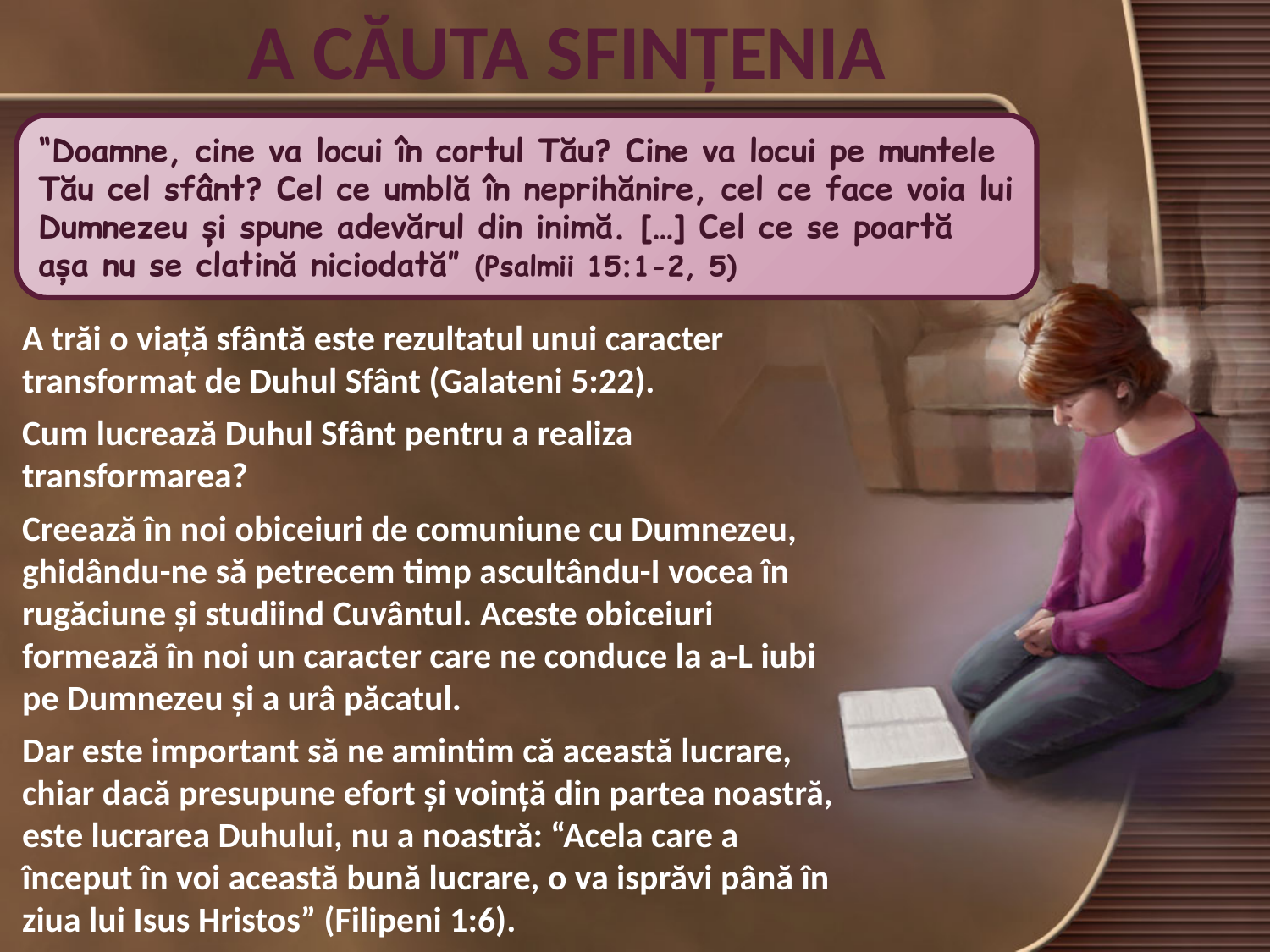

A CĂUTA SFINȚENIA
“Doamne, cine va locui în cortul Tău? Cine va locui pe muntele Tău cel sfânt? Cel ce umblă în neprihănire, cel ce face voia lui Dumnezeu și spune adevărul din inimă. […] Cel ce se poartă așa nu se clatină niciodată” (Psalmii 15:1-2, 5)
A trăi o viață sfântă este rezultatul unui caracter transformat de Duhul Sfânt (Galateni 5:22).
Cum lucrează Duhul Sfânt pentru a realiza transformarea?
Creează în noi obiceiuri de comuniune cu Dumnezeu, ghidându-ne să petrecem timp ascultându-I vocea în rugăciune și studiind Cuvântul. Aceste obiceiuri formează în noi un caracter care ne conduce la a-L iubi pe Dumnezeu și a urâ păcatul.
Dar este important să ne amintim că această lucrare, chiar dacă presupune efort și voință din partea noastră, este lucrarea Duhului, nu a noastră: “Acela care a început în voi această bună lucrare, o va isprăvi până în ziua lui Isus Hristos” (Filipeni 1:6).